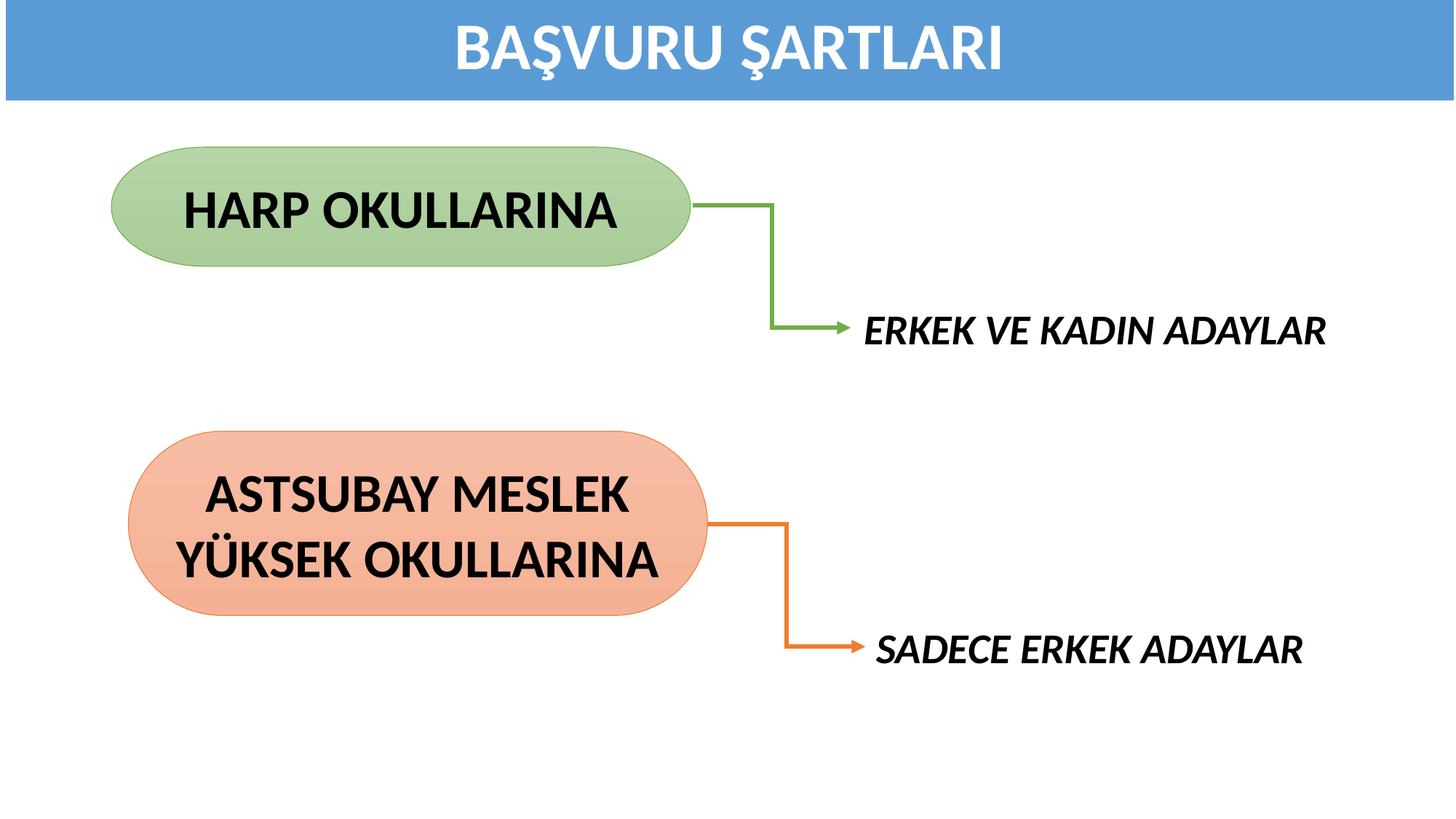

BAŞVURU ŞARTLARI
HARP OKULLARINA
ERKEK VE KADIN ADAYLAR
ASTSUBAY MESLEK YÜKSEK OKULLARINA
SADECE ERKEK ADAYLAR